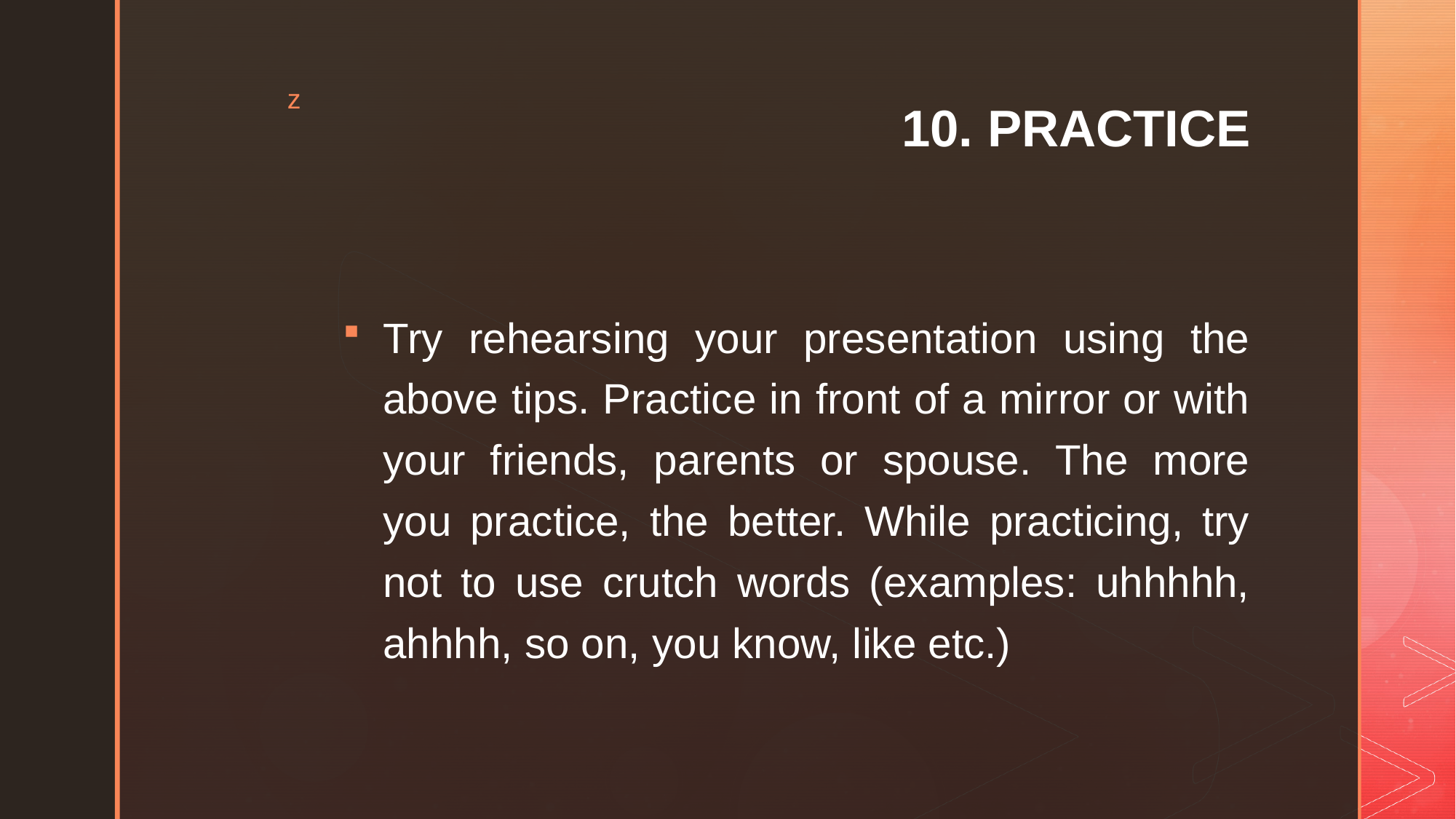

# 10. PRACTICE
Try rehearsing your presentation using the above tips. Practice in front of a mirror or with your friends, parents or spouse. The more you practice, the better. While practicing, try not to use crutch words (examples: uhhhhh, ahhhh, so on, you know, like etc.)